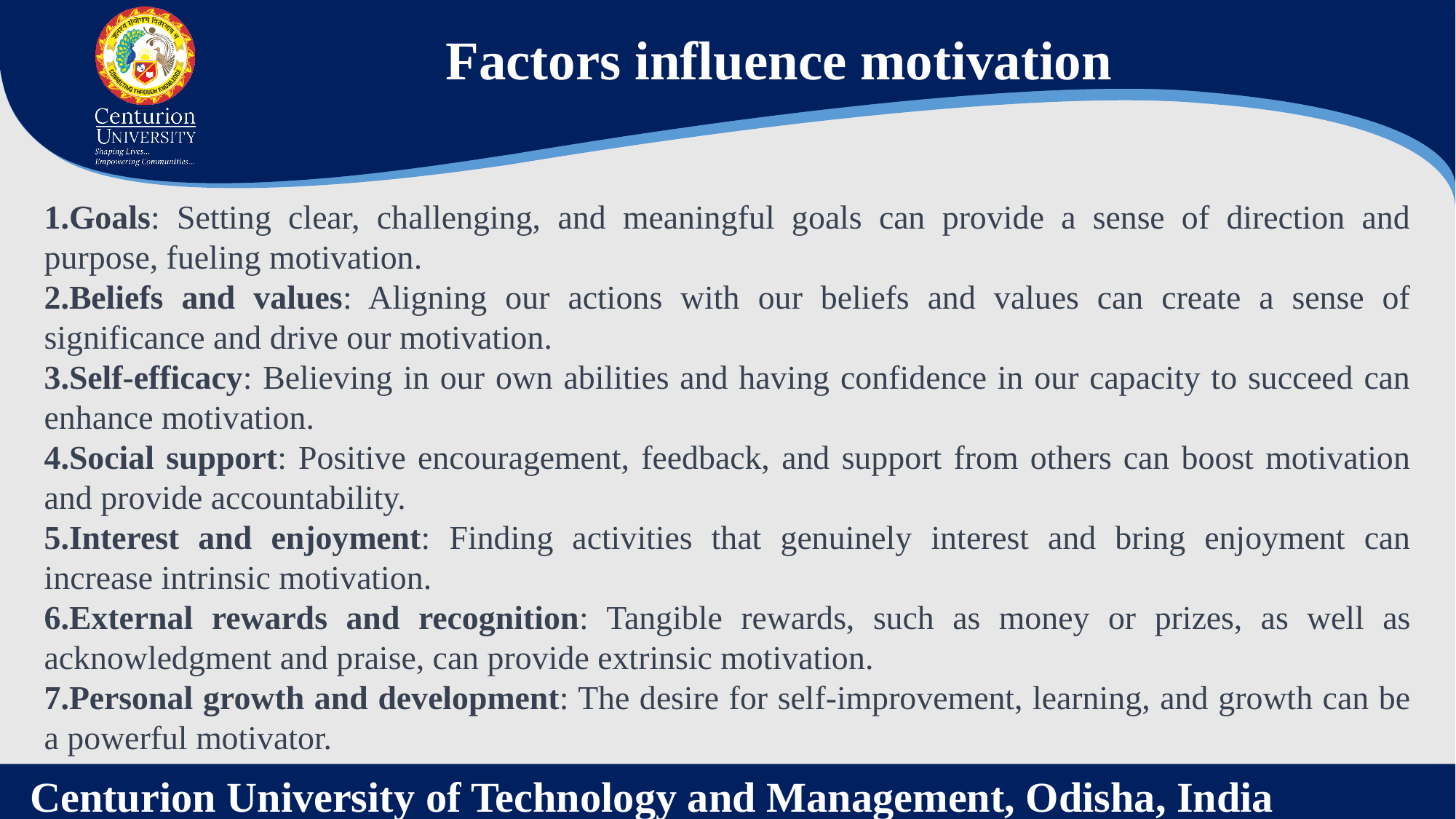

Factors influence motivation
Goals: Setting clear, challenging, and meaningful goals can provide a sense of direction and purpose, fueling motivation.
Beliefs and values: Aligning our actions with our beliefs and values can create a sense of significance and drive our motivation.
Self-efficacy: Believing in our own abilities and having confidence in our capacity to succeed can enhance motivation.
Social support: Positive encouragement, feedback, and support from others can boost motivation and provide accountability.
Interest and enjoyment: Finding activities that genuinely interest and bring enjoyment can increase intrinsic motivation.
External rewards and recognition: Tangible rewards, such as money or prizes, as well as acknowledgment and praise, can provide extrinsic motivation.
Personal growth and development: The desire for self-improvement, learning, and growth can be a powerful motivator.